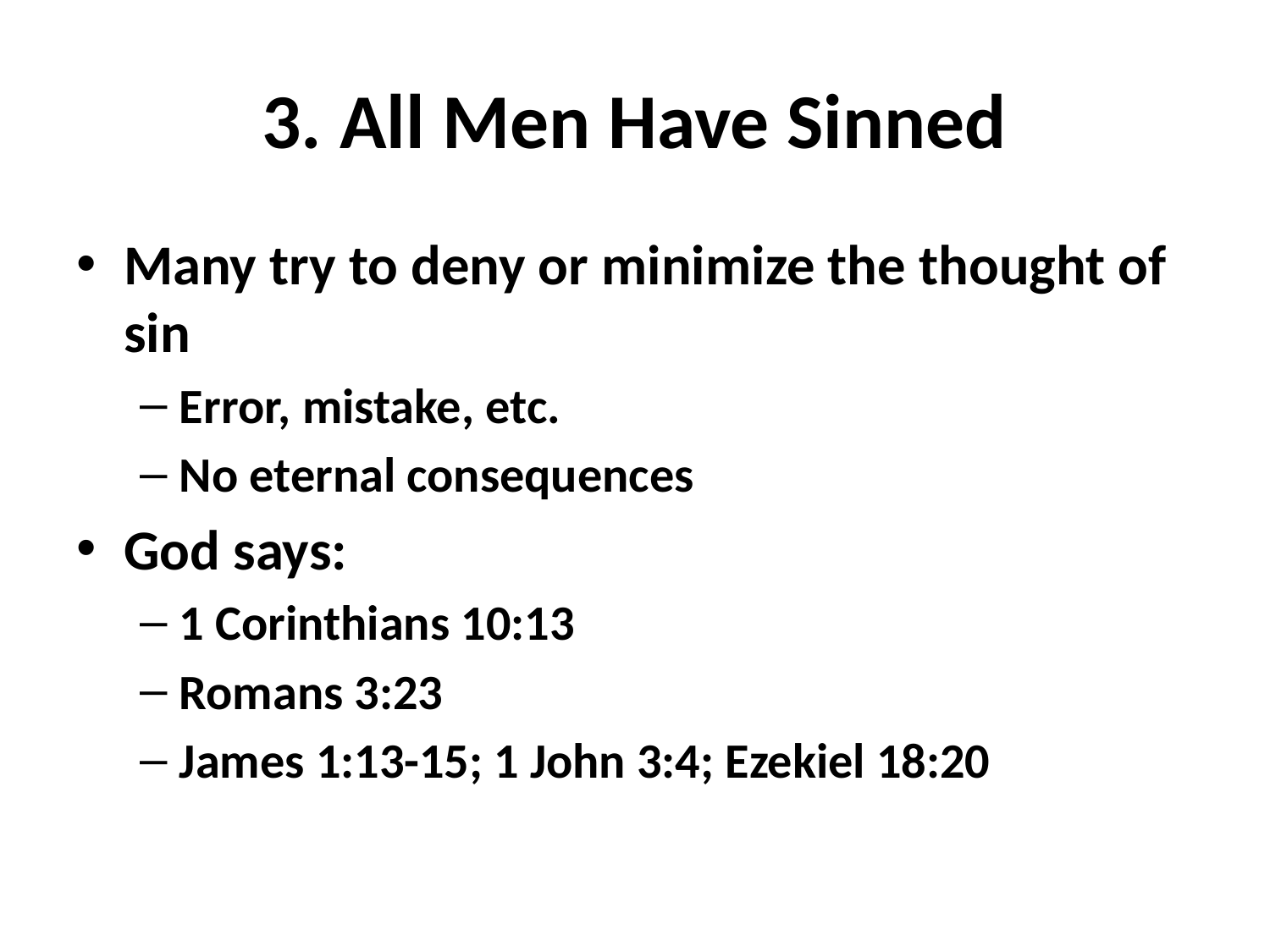

# 3. All Men Have Sinned
Many try to deny or minimize the thought of sin
Error, mistake, etc.
No eternal consequences
God says:
1 Corinthians 10:13
Romans 3:23
James 1:13-15; 1 John 3:4; Ezekiel 18:20